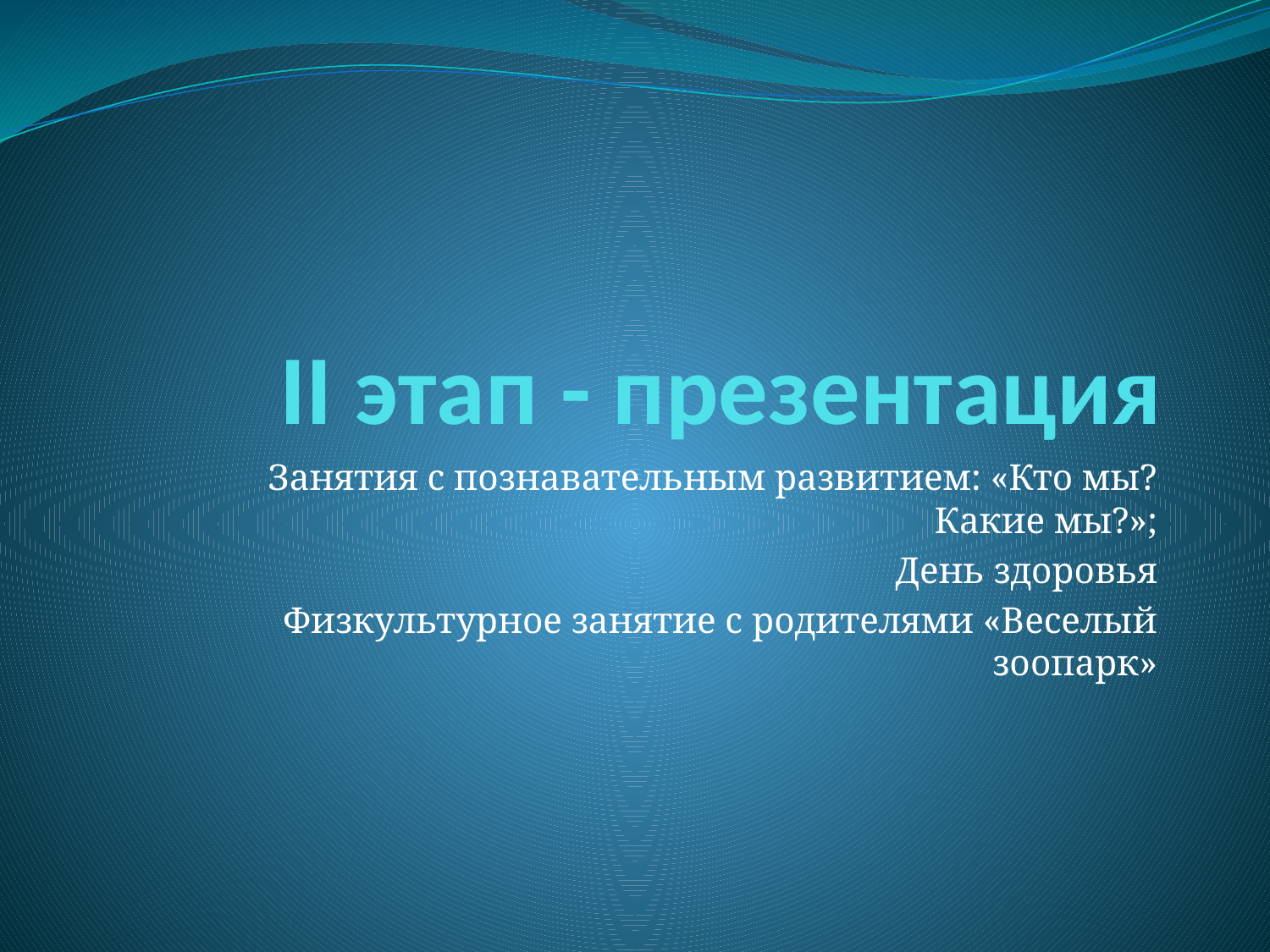

# II этап - презентация
	Занятия с познавательным развитием: «Кто мы? Какие мы?»;
День здоровья
	Физкультурное занятие с родителями «Веселый зоопарк»